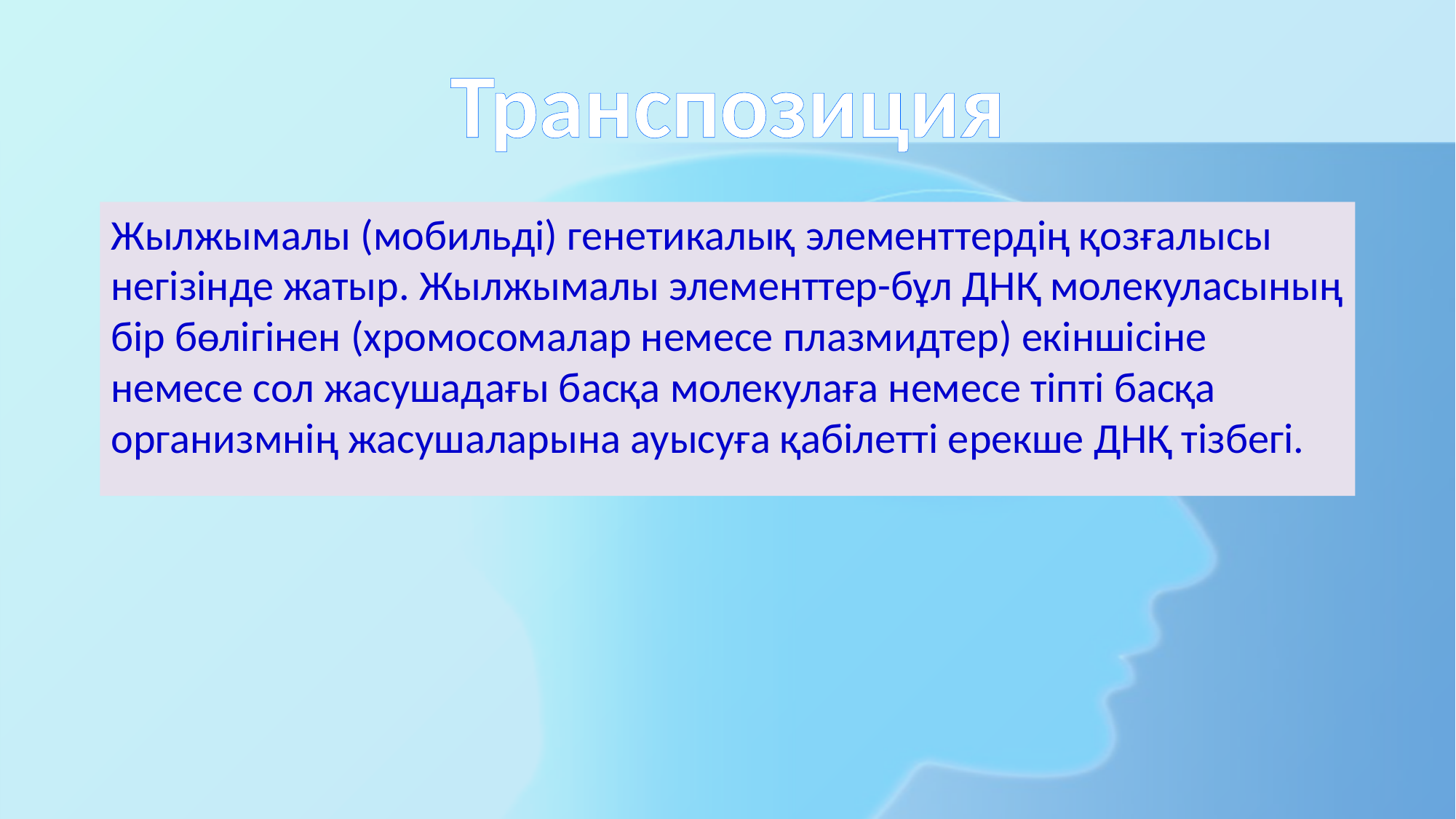

# Транспозиция
Жылжымалы (мобильді) генетикалық элементтердің қозғалысы негізінде жатыр. Жылжымалы элементтер-бұл ДНҚ молекуласының бір бөлігінен (хромосомалар немесе плазмидтер) екіншісіне немесе сол жасушадағы басқа молекулаға немесе тіпті басқа организмнің жасушаларына ауысуға қабілетті ерекше ДНҚ тізбегі.